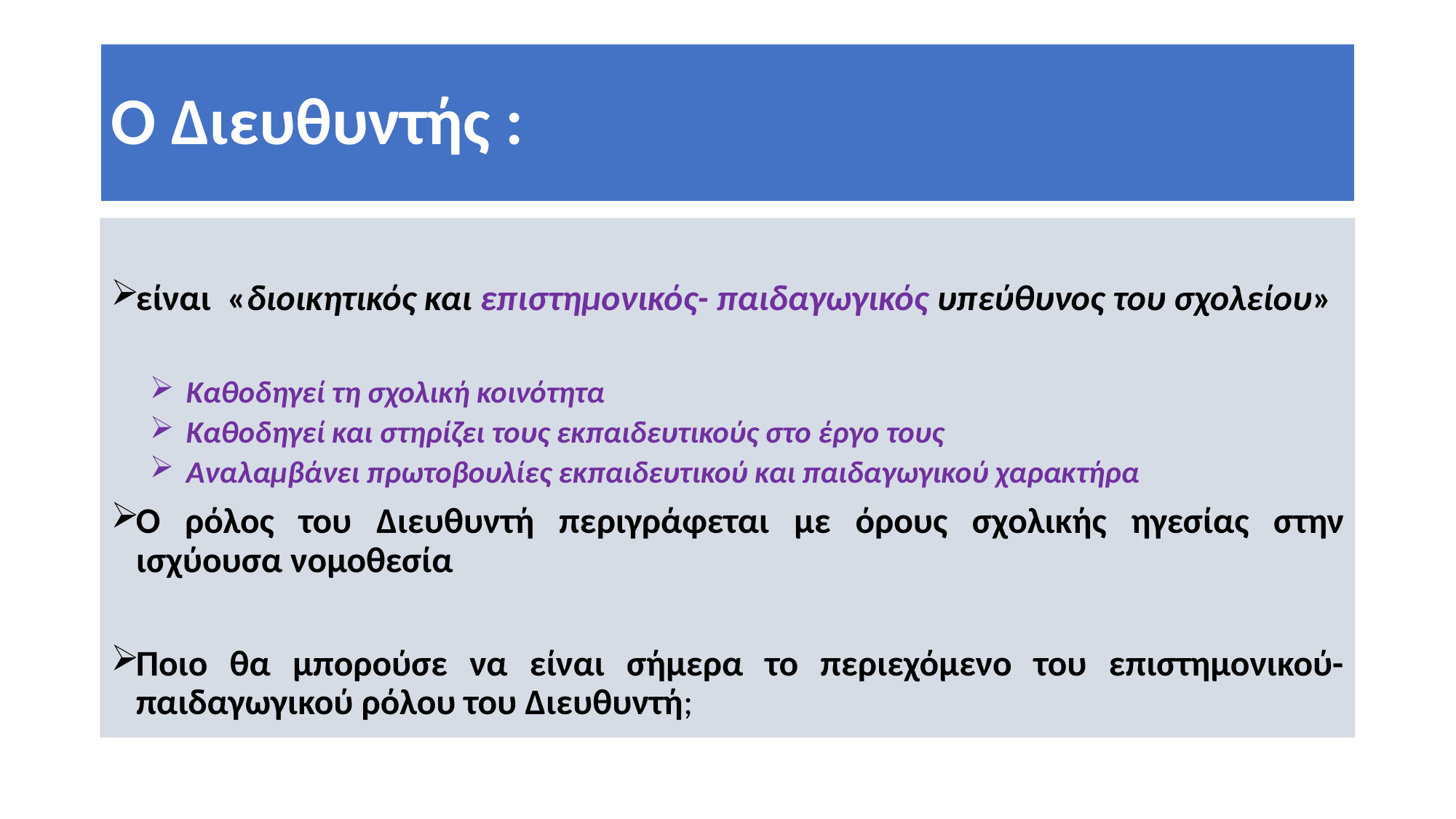

# Ο Διευθυντής :

είναι  «διοικητικός και επιστημονικός- παιδαγωγικός υπεύθυνος του σχολείου»

Καθοδηγεί τη σχολική κοινότητα
Καθοδηγεί και στηρίζει τους εκπαιδευτικούς στο έργο τους
Αναλαμβάνει πρωτοβουλίες εκπαιδευτικού και παιδαγωγικού χαρακτήρα
Ο ρόλος του Διευθυντή περιγράφεται με όρους σχολικής ηγεσίας στην ισχύουσα νομοθεσία

Ποιο θα μπορούσε να είναι σήμερα το περιεχόμενο του επιστημονικού-παιδαγωγικού ρόλου του Διευθυντή;